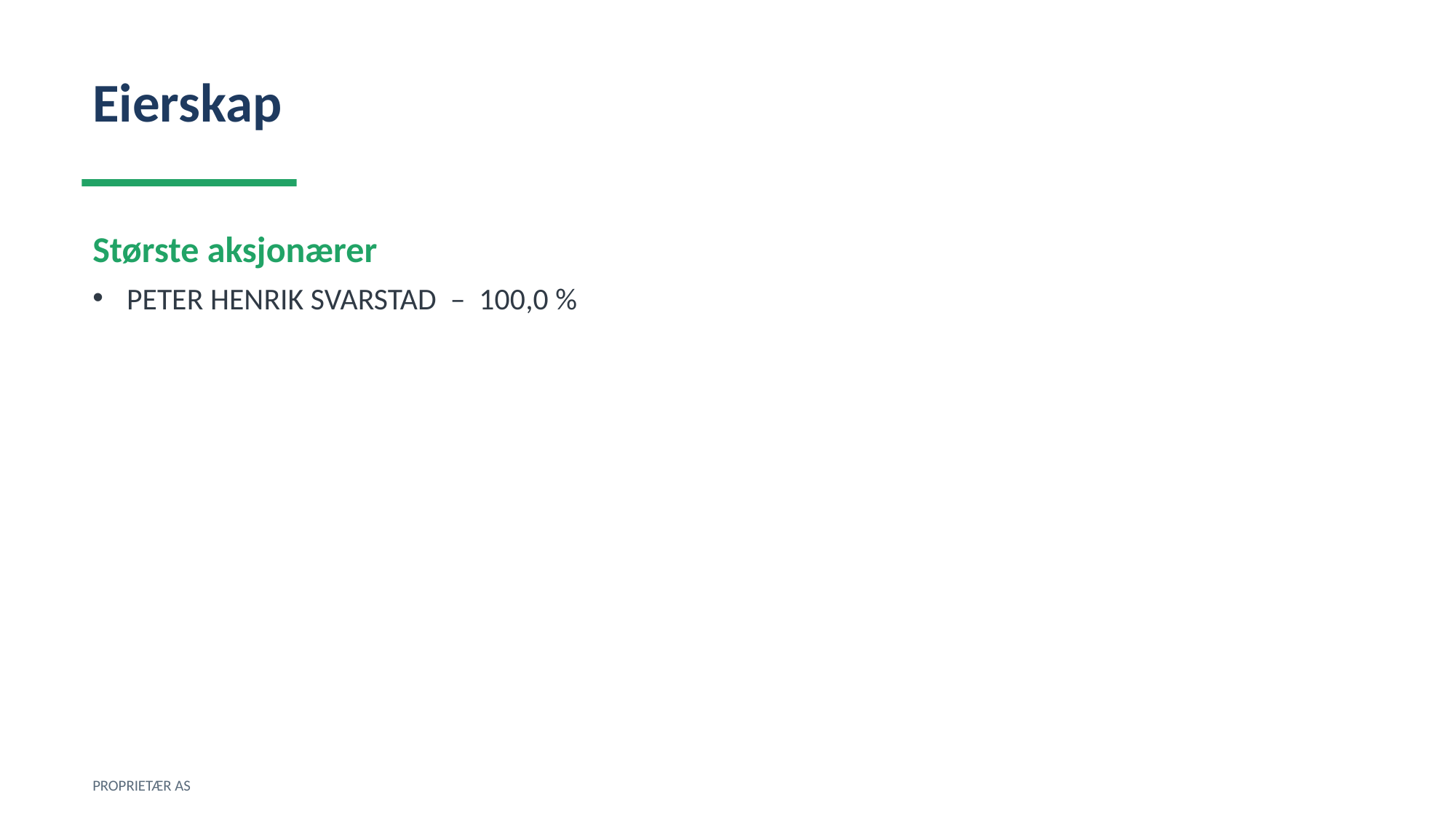

Eierskap

Største aksjonærer
PETER HENRIK SVARSTAD  –  100,0 %
PROPRIETÆR AS